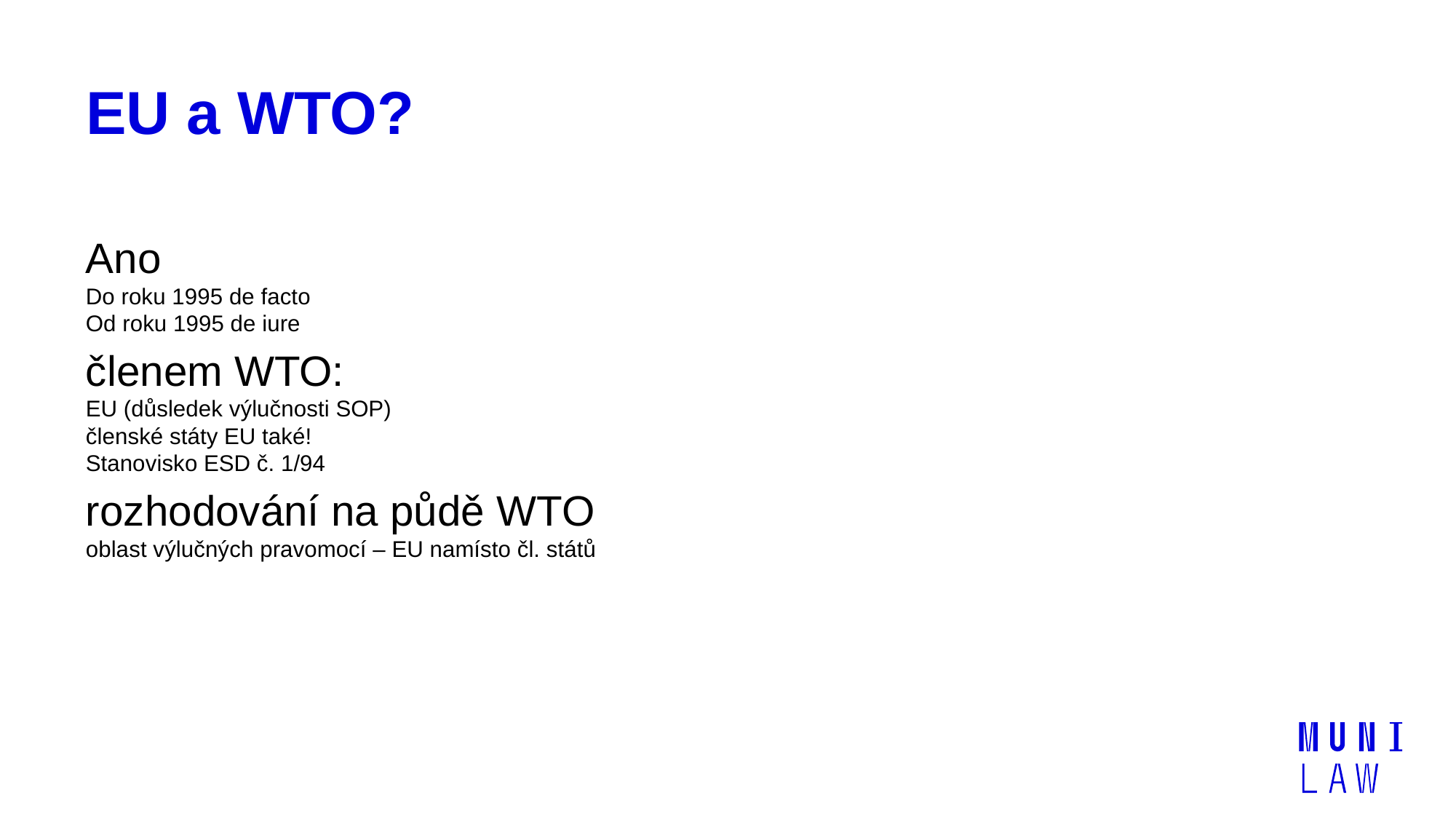

# EU a WTO?
Ano
Do roku 1995 de facto
Od roku 1995 de iure
členem WTO:
EU (důsledek výlučnosti SOP)
členské státy EU také!
Stanovisko ESD č. 1/94
rozhodování na půdě WTO
oblast výlučných pravomocí – EU namísto čl. států